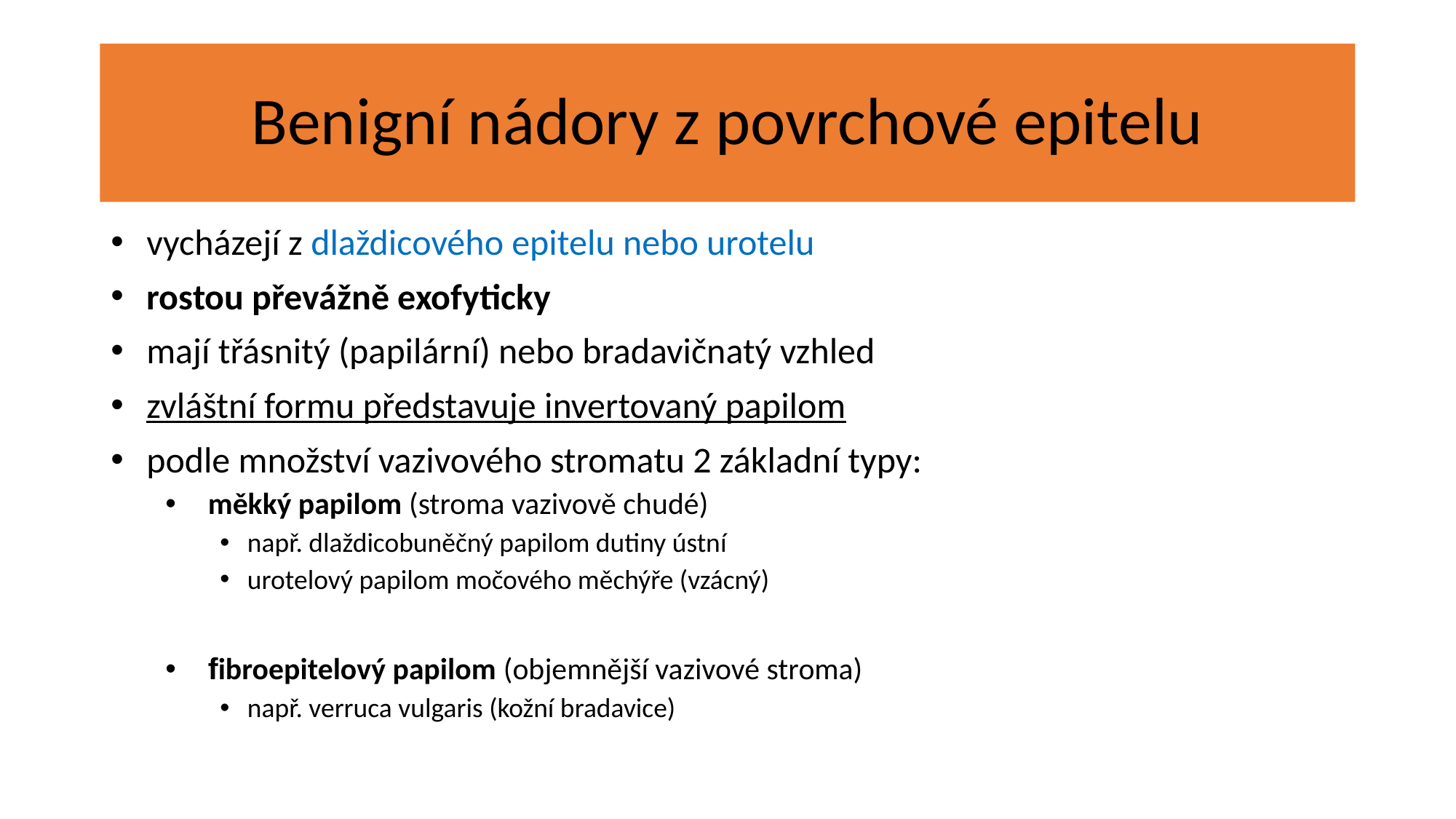

# Benigní nádory z povrchové epitelu
 vycházejí z dlaždicového epitelu nebo urotelu
 rostou převážně exofyticky
 mají třásnitý (papilární) nebo bradavičnatý vzhled
 zvláštní formu představuje invertovaný papilom
 podle množství vazivového stromatu 2 základní typy:
 měkký papilom (stroma vazivově chudé)
např. dlaždicobuněčný papilom dutiny ústní
urotelový papilom močového měchýře (vzácný)

 fibroepitelový papilom (objemnější vazivové stroma)
např. verruca vulgaris (kožní bradavice)